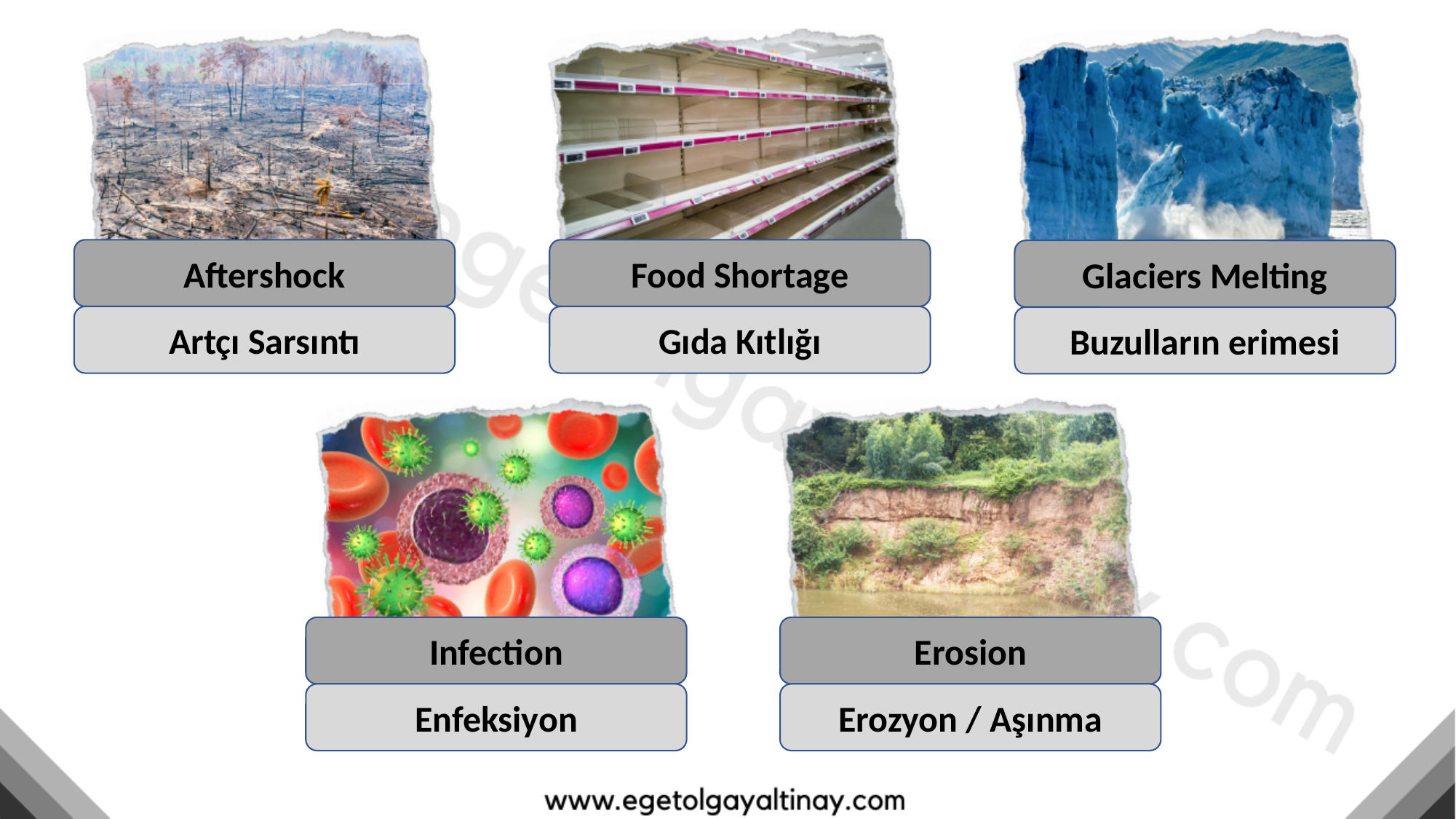

Aftershock
Food Shortage
Glaciers Melting
Artçı Sarsıntı
Gıda Kıtlığı
Buzulların erimesi
Erosion
Infection
Erozyon / Aşınma
Enfeksiyon